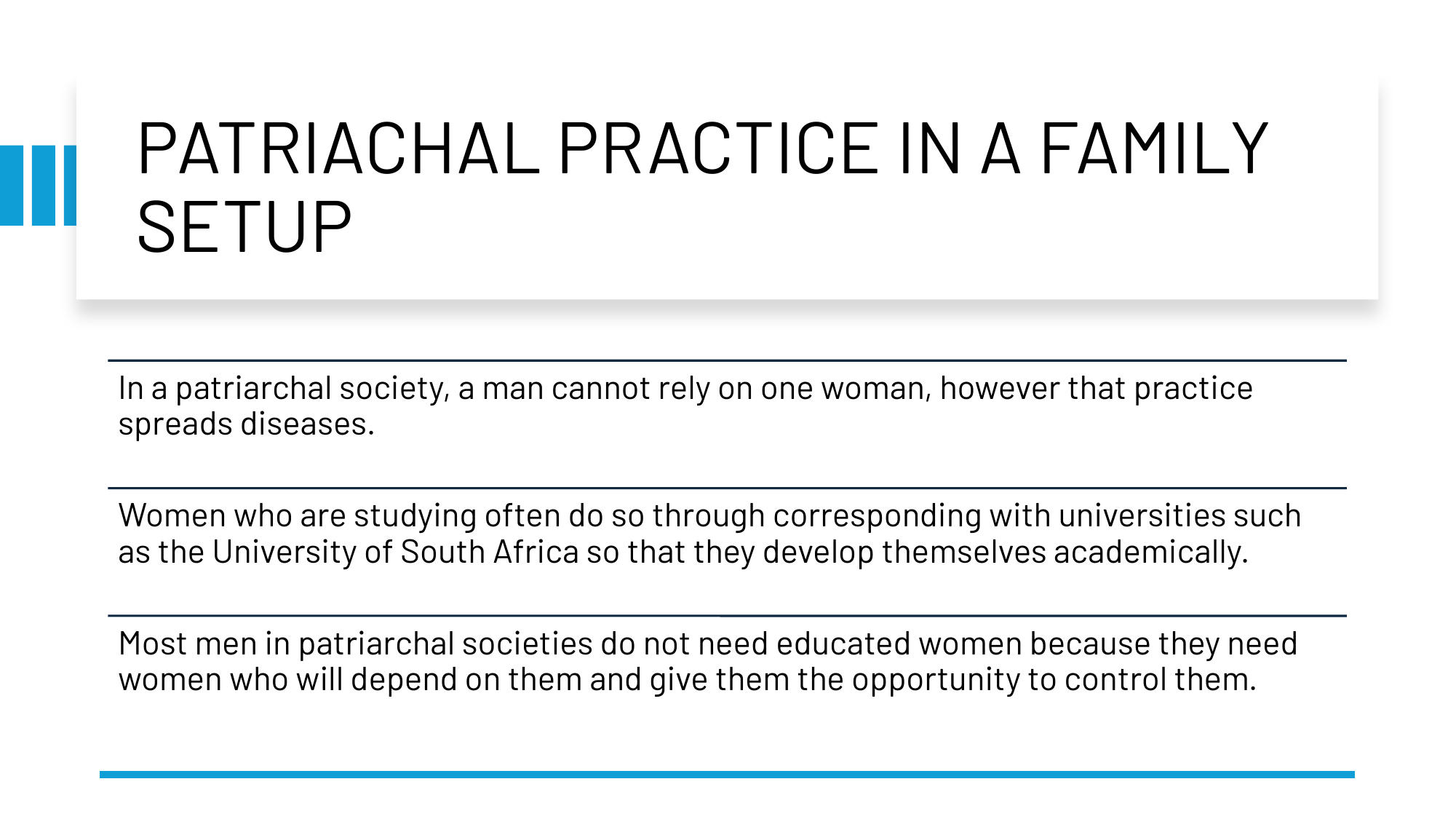

# PATRIACHAL PRACTICE IN A FAMILY SETUP

In a patriarchal society, a man cannot rely on one woman, however that practice spreads diseases.
Women who are studying often do so through corresponding with universities such as the University of South Africa so that they develop themselves academically.
Most men in patriarchal societies do not need educated women because they need women who will depend on them and give them the opportunity to control them.